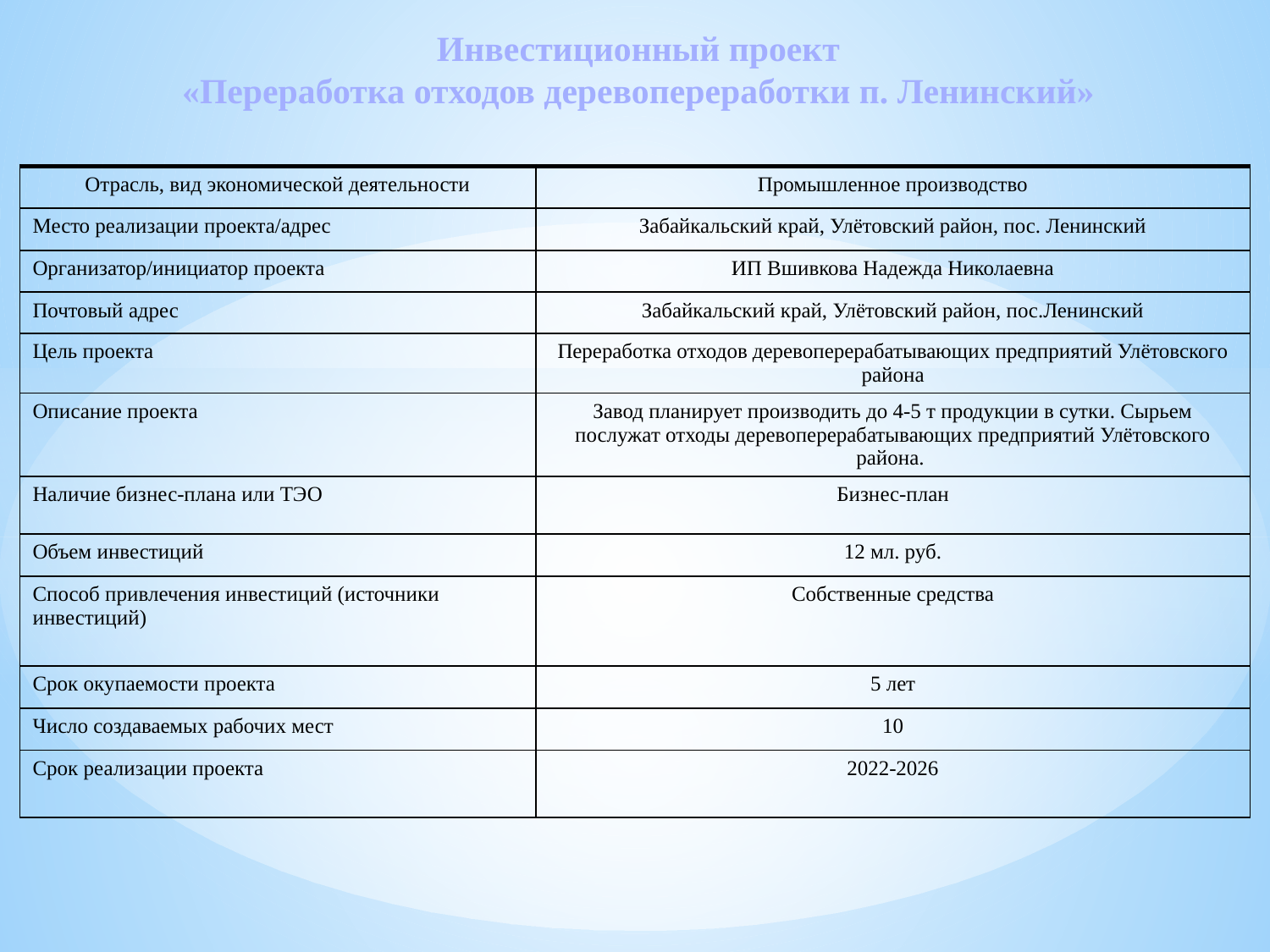

# Инвестиционный проект «Переработка отходов деревопереработки п. Ленинский»
| Отрасль, вид экономической деятельности | Промышленное производство |
| --- | --- |
| Место реализации проекта/адрес | Забайкальский край, Улётовский район, пос. Ленинский |
| Организатор/инициатор проекта | ИП Вшивкова Надежда Николаевна |
| Почтовый адрес | Забайкальский край, Улётовский район, пос.Ленинский |
| Цель проекта | Переработка отходов деревоперерабатывающих предприятий Улётовского района |
| Описание проекта | Завод планирует производить до 4-5 т продукции в сутки. Сырьем послужат отходы деревоперерабатывающих предприятий Улётовского района. |
| Наличие бизнес-плана или ТЭО | Бизнес-план |
| Объем инвестиций | 12 мл. руб. |
| Способ привлечения инвестиций (источники инвестиций) | Собственные средства |
| Срок окупаемости проекта | 5 лет |
| Число создаваемых рабочих мест | 10 |
| Срок реализации проекта | 2022-2026 |